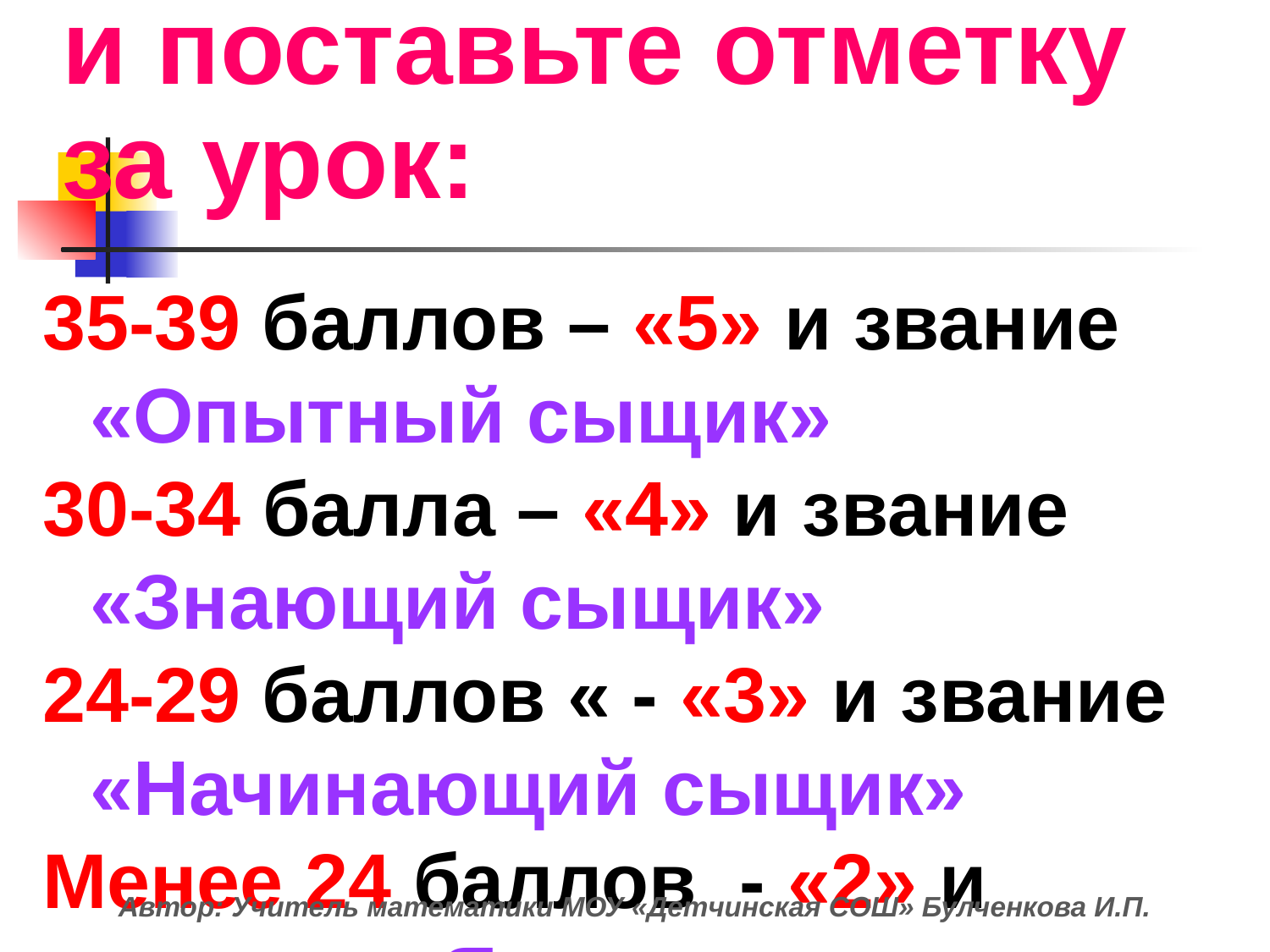

# Сложите свои баллы и поставьте отметку за урок:

35-39 баллов – «5» и звание  «Опытный сыщик»
30-34 балла – «4» и звание «Знающий сыщик»
24-29 баллов « - «3» и звание «Начинающий сыщик»
Менее 24 баллов  - «2» и звание  «Я  пока не сыщик»
Автор: Учитель математики МОУ «Детчинская СОШ» Булченкова И.П.